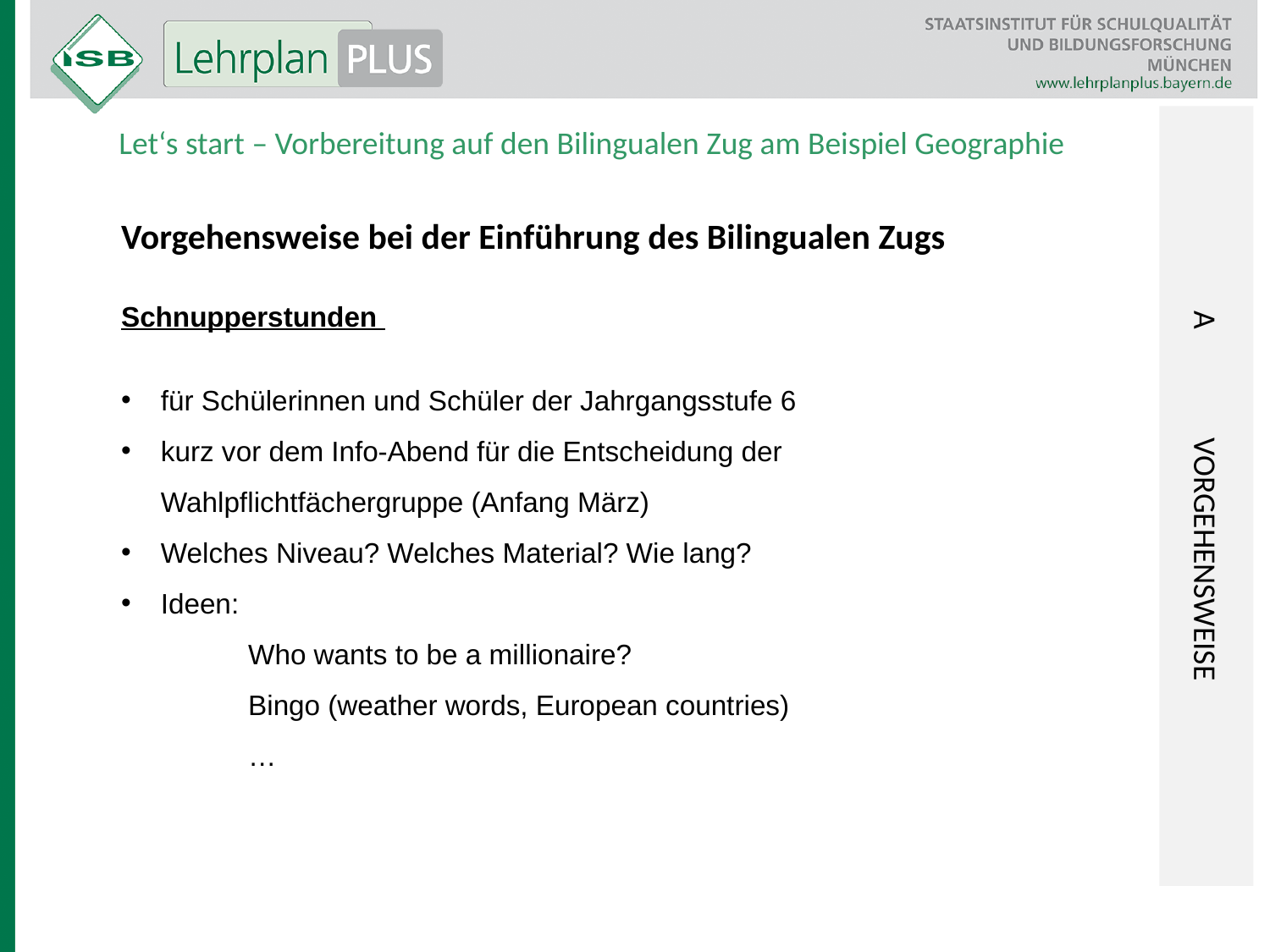

A	VORGEHENSWEISE

Let‘s start – Vorbereitung auf den Bilingualen Zug am Beispiel Geographie
Vorgehensweise bei der Einführung des Bilingualen Zugs

Schnupperstunden

für Schülerinnen und Schüler der Jahrgangsstufe 6
kurz vor dem Info-Abend für die Entscheidung der Wahlpflichtfächergruppe (Anfang März)
Welches Niveau? Welches Material? Wie lang?
Ideen:
	Who wants to be a millionaire?
	Bingo (weather words, European countries)
	…